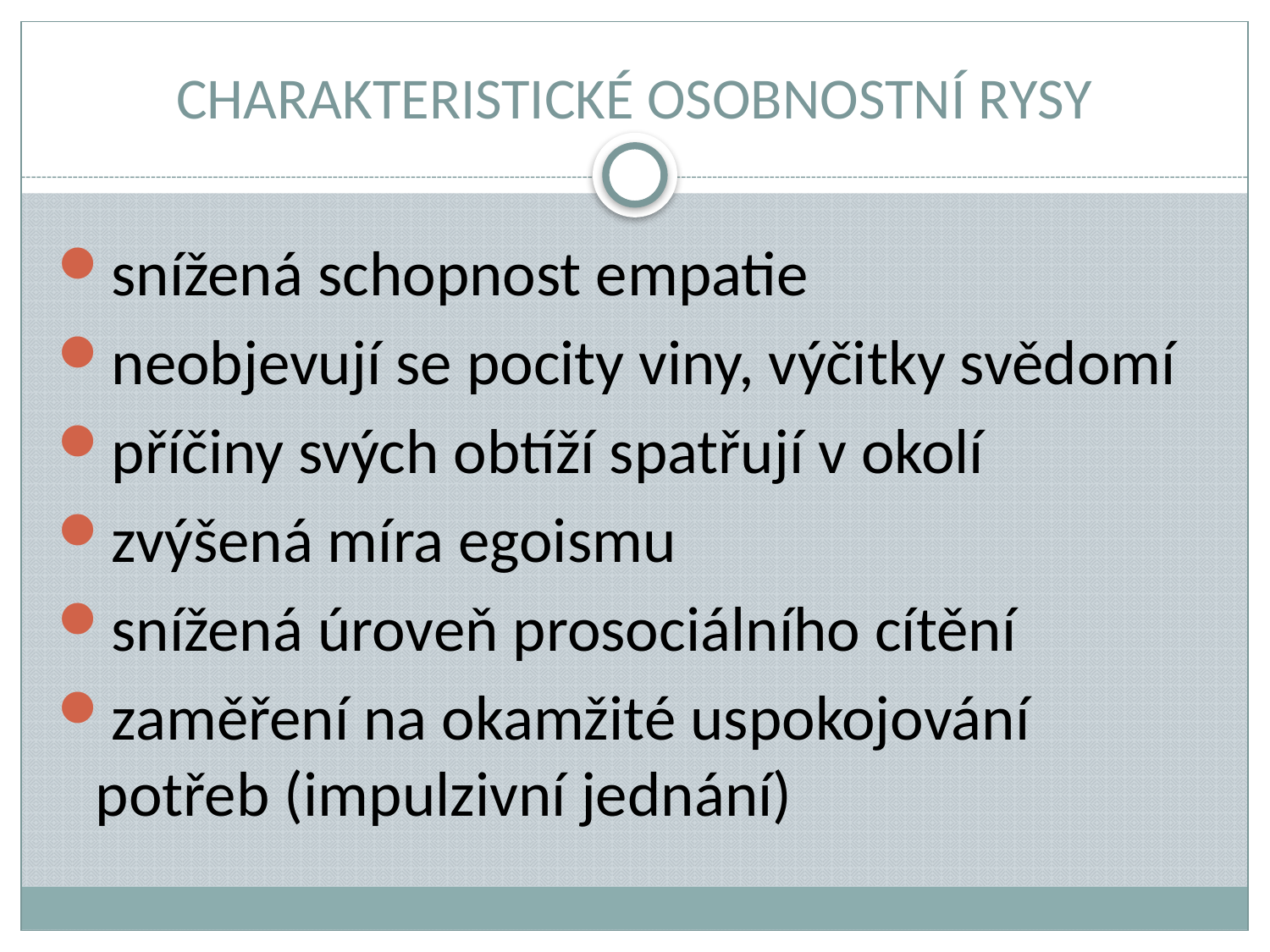

# CHARAKTERISTICKÉ OSOBNOSTNÍ RYSY
snížená schopnost empatie
neobjevují se pocity viny, výčitky svědomí
příčiny svých obtíží spatřují v okolí
zvýšená míra egoismu
snížená úroveň prosociálního cítění
zaměření na okamžité uspokojování potřeb (impulzivní jednání)